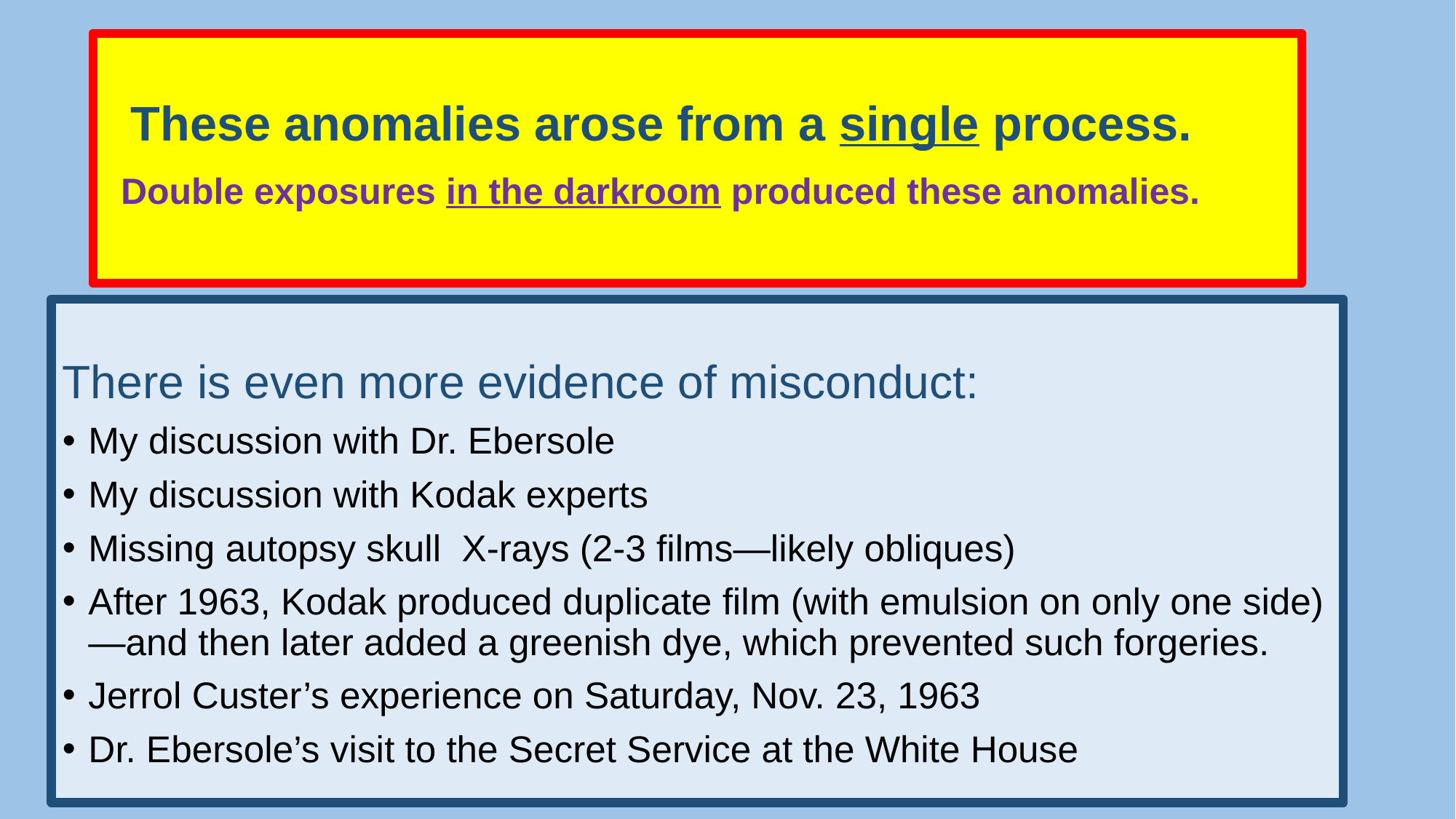

# These anomalies arose from a single process. Double exposures in the darkroom produced these anomalies.

There is even more evidence of misconduct:
My discussion with Dr. Ebersole
My discussion with Kodak experts
Missing autopsy skull  X-rays (2-3 films—likely obliques)
After 1963, Kodak produced duplicate film (with emulsion on only one side)—and then later added a greenish dye, which prevented such forgeries.
Jerrol Custer’s experience on Saturday, Nov. 23, 1963
Dr. Ebersole’s visit to the Secret Service at the White House
39